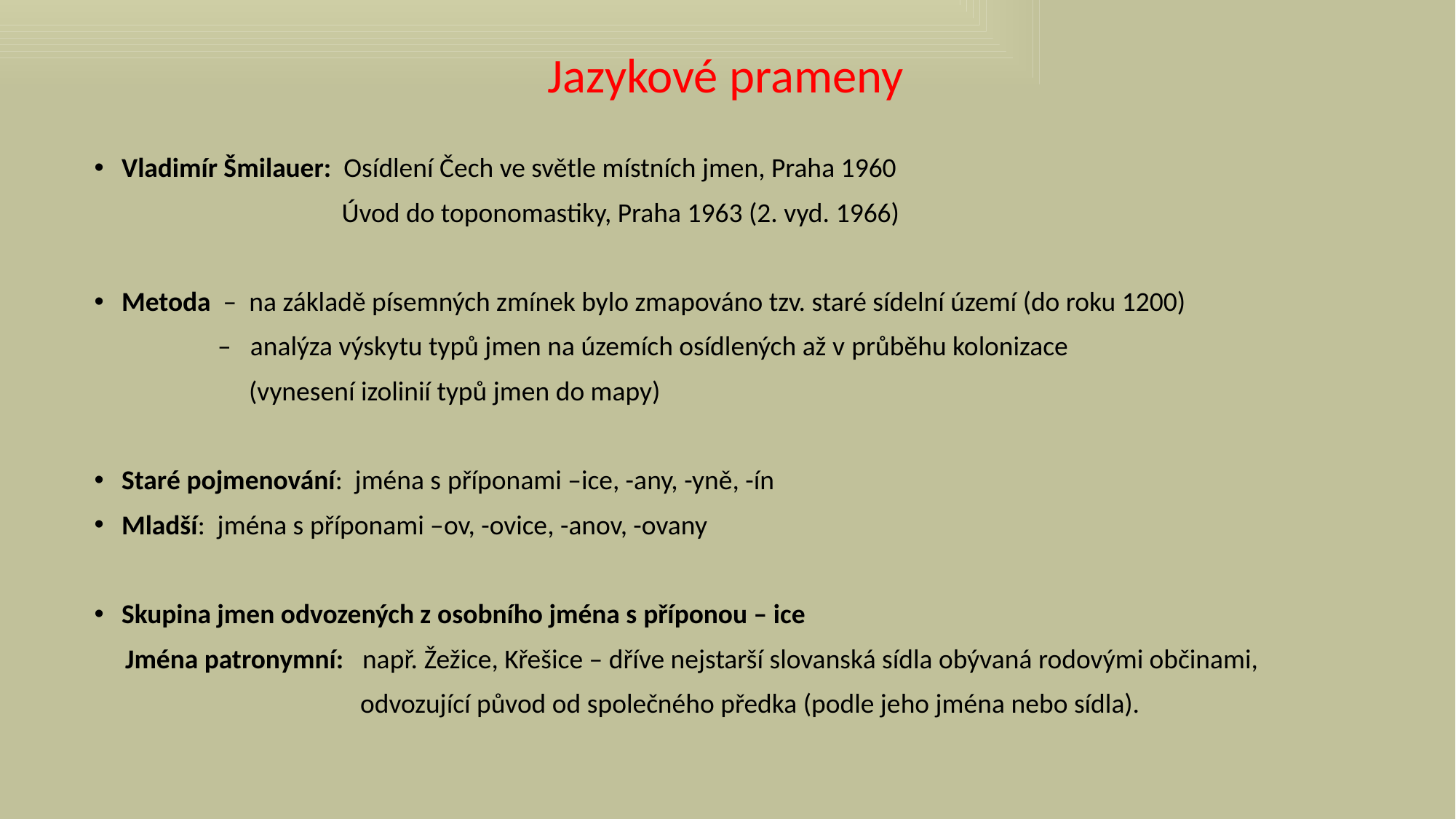

# Jazykové prameny
Vladimír Šmilauer:  Osídlení Čech ve světle místních jmen, Praha 1960
                                        Úvod do toponomastiky, Praha 1963 (2. vyd. 1966)

Metoda  –  na základě písemných zmínek bylo zmapováno tzv. staré sídelní území (do roku 1200)
                    –   analýza výskytu typů jmen na územích osídlených až v průběhu kolonizace
                         (vynesení izolinií typů jmen do mapy)

Staré pojmenování:  jména s příponami –ice, -any, -yně, -ín
Mladší:  jména s příponami –ov, -ovice, -anov, -ovany

Skupina jmen odvozených z osobního jména s příponou – ice
     Jména patronymní:   např. Žežice, Křešice – dříve nejstarší slovanská sídla obývaná rodovými občinami,
                                           odvozující původ od společného předka (podle jeho jména nebo sídla).